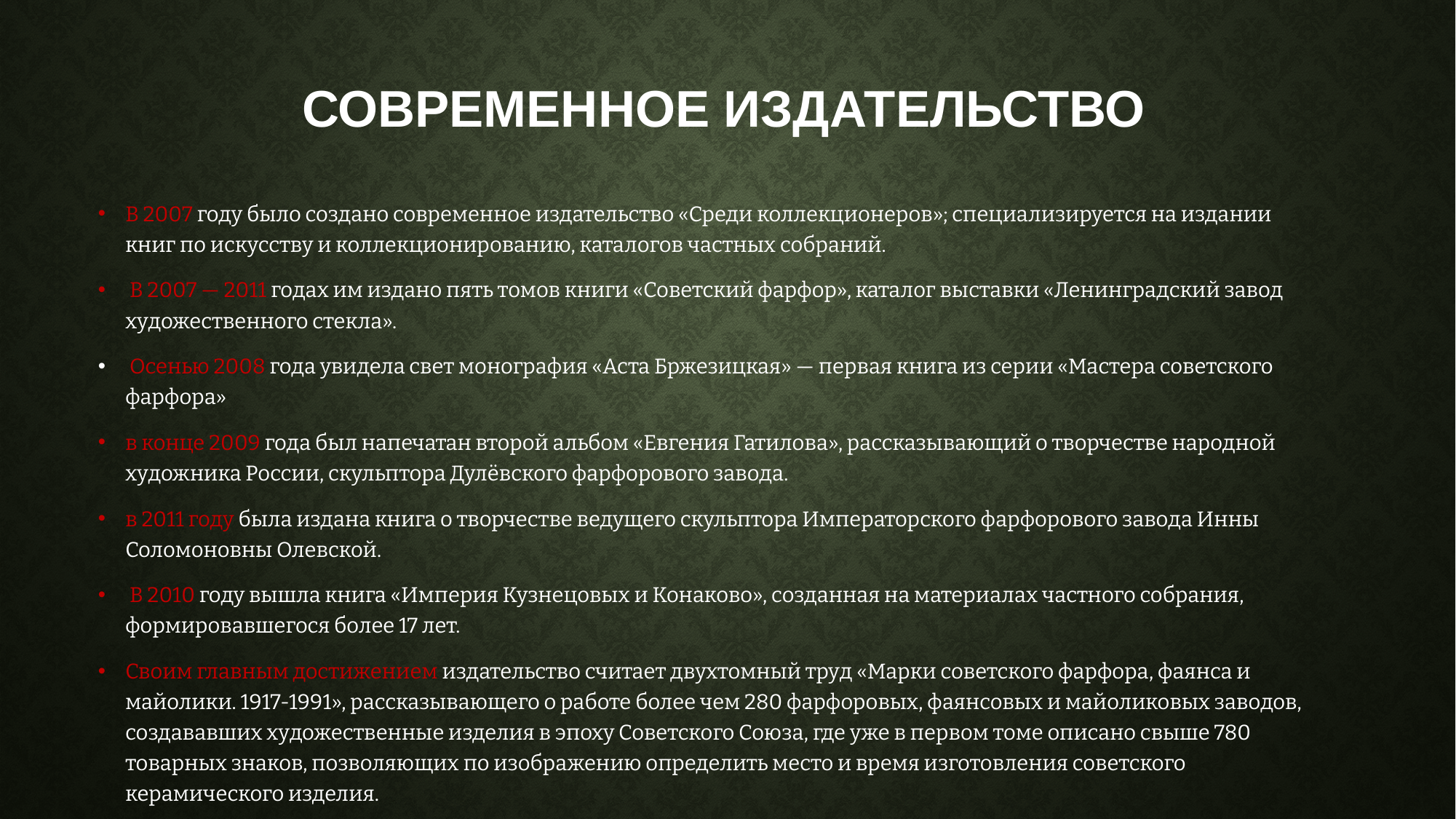

# Современное издательство
В 2007 году было создано современное издательство «Среди коллекционеров»; специализируется на издании книг по искусству и коллекционированию, каталогов частных собраний.
 В 2007 — 2011 годах им издано пять томов книги «Советский фарфор», каталог выставки «Ленинградский завод художественного стекла».
 Осенью 2008 года увидела свет монография «Аста Бржезицкая» — первая книга из серии «Мастера советского фарфора»
в конце 2009 года был напечатан второй альбом «Евгения Гатилова», рассказывающий о творчестве народной художника России, скульптора Дулёвского фарфорового завода.
в 2011 году была издана книга о творчестве ведущего скульптора Императорского фарфорового завода Инны Соломоновны Олевской.
 В 2010 году вышла книга «Империя Кузнецовых и Конаково», созданная на материалах частного собрания, формировавшегося более 17 лет.
Своим главным достижением издательство считает двухтомный труд «Марки советского фарфора, фаянса и майолики. 1917-1991», рассказывающего о работе более чем 280 фарфоровых, фаянсовых и майоликовых заводов, создававших художественные изделия в эпоху Советского Союза, где уже в первом томе описано свыше 780 товарных знаков, позволяющих по изображению определить место и время изготовления советского керамического изделия.